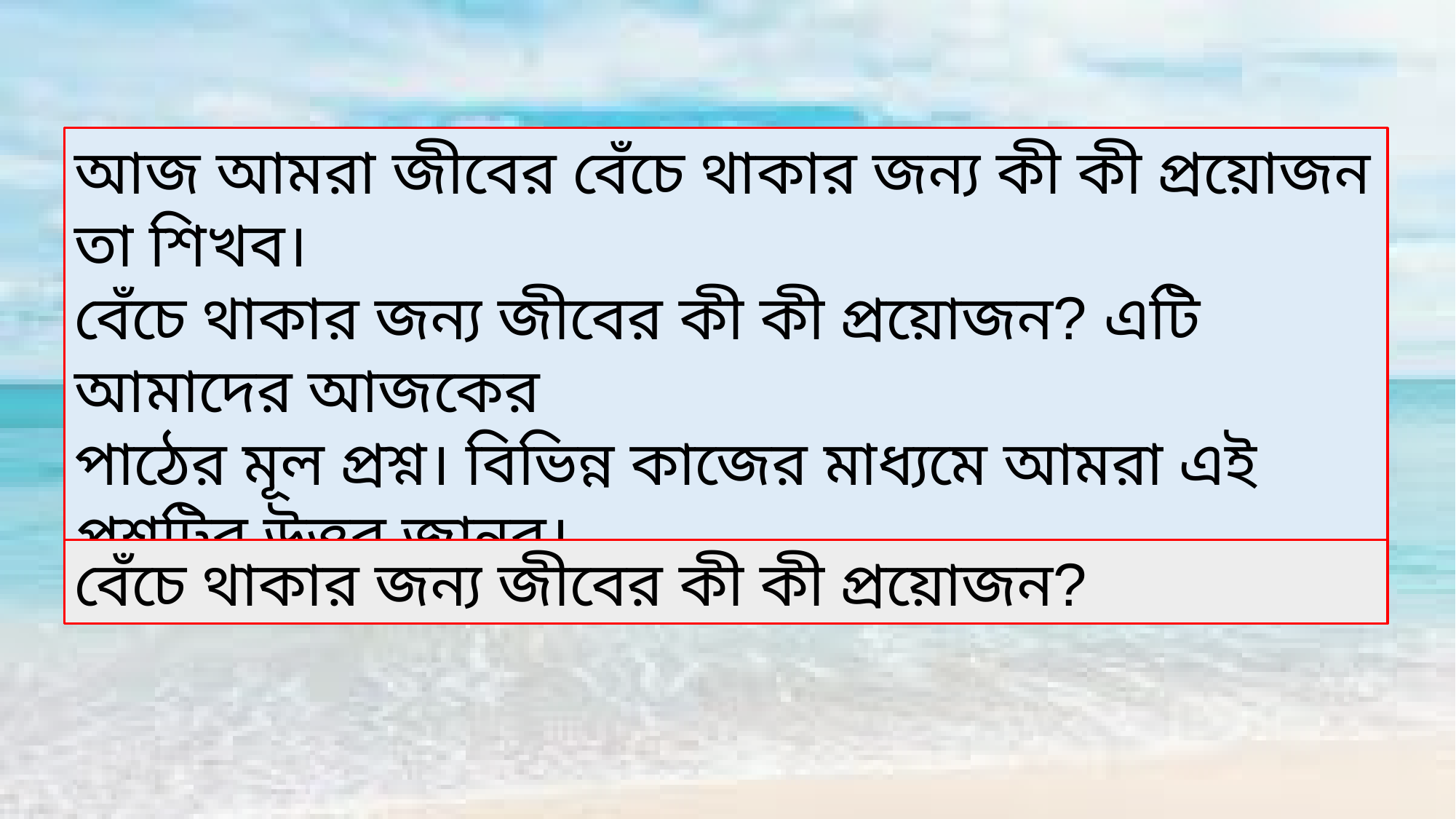

আজ আমরা জীবের বেঁচে থাকার জন্য কী কী প্রয়োজন তা শিখব।
বেঁচে থাকার জন্য জীবের কী কী প্রয়োজন? এটি আমাদের আজকের
পাঠের মূল প্রশ্ন। বিভিন্ন কাজের মাধ্যমে আমরা এই প্রশ্নটির উত্তর জানব।
বেঁচে থাকার জন্য জীবের কী কী প্রয়োজন?